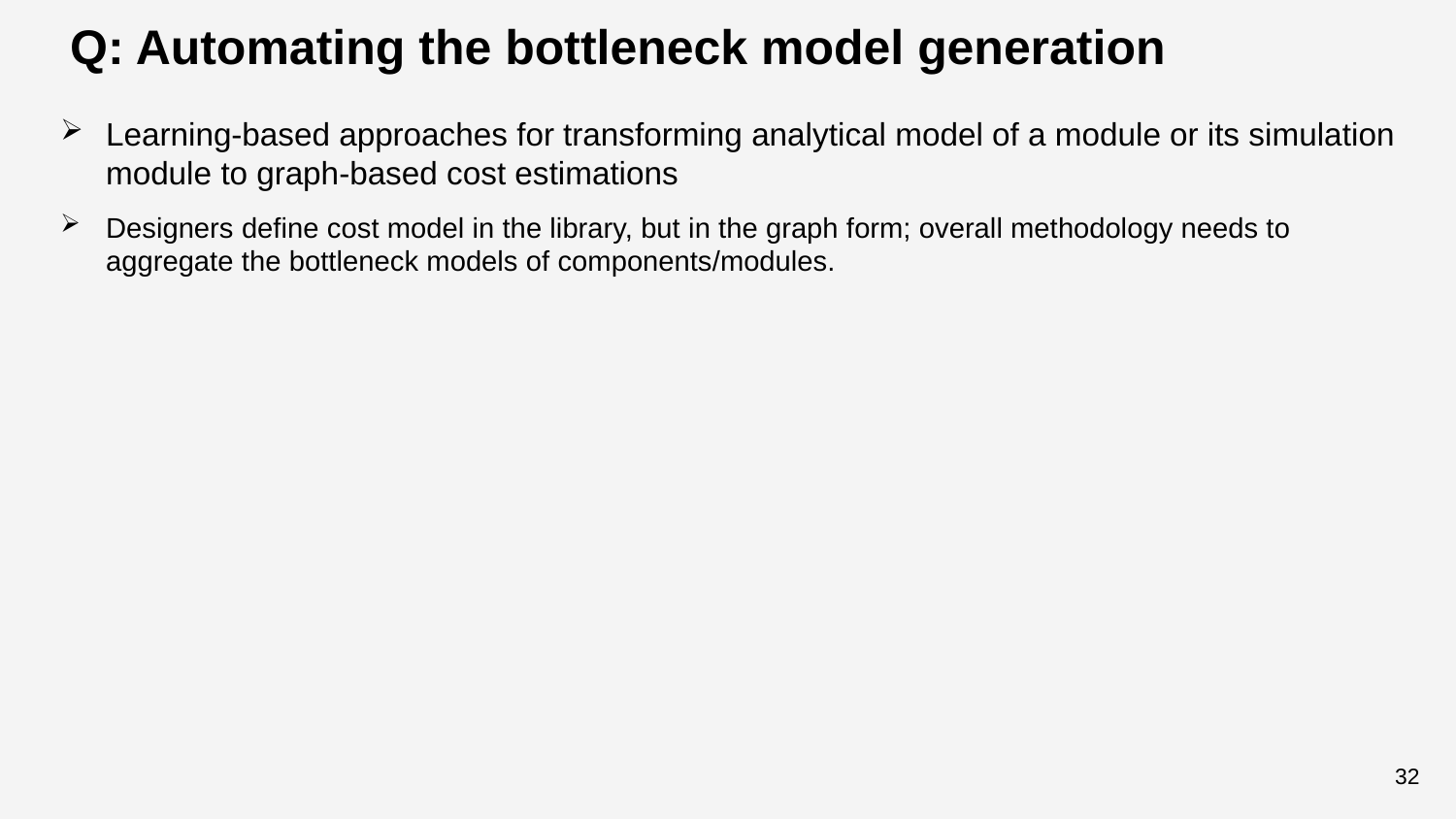

Q: Automating the bottleneck model generation
Learning-based approaches for transforming analytical model of a module or its simulation module to graph-based cost estimations
Designers define cost model in the library, but in the graph form; overall methodology needs to aggregate the bottleneck models of components/modules.
32